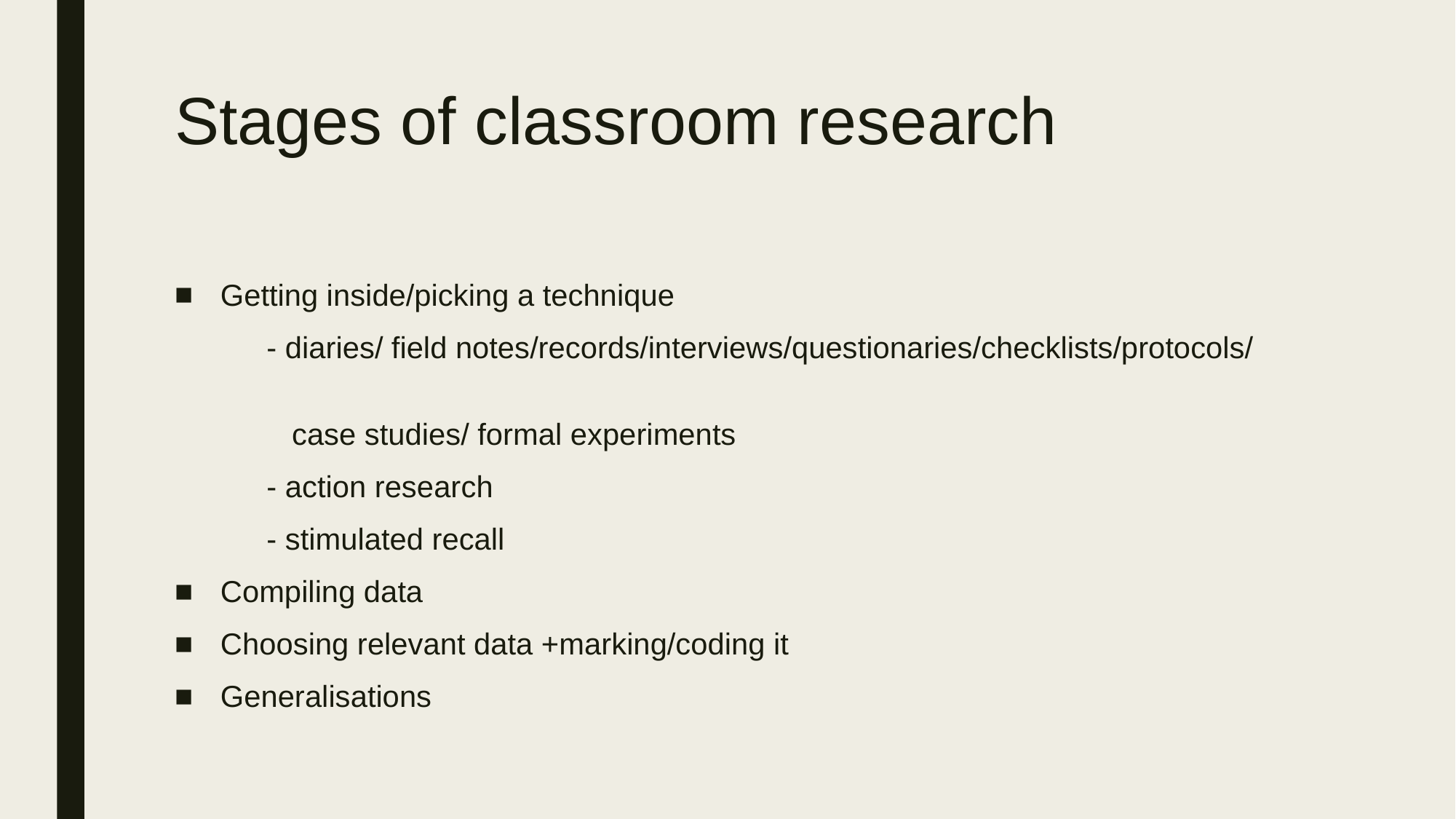

# Stages of classroom research
Getting inside/picking a technique
           - diaries/ field notes/records/interviews/questionaries/checklists/protocols/
              case studies/ formal experiments
           - action research
           - stimulated recall
Compiling data
Choosing relevant data +marking/coding it
Generalisations